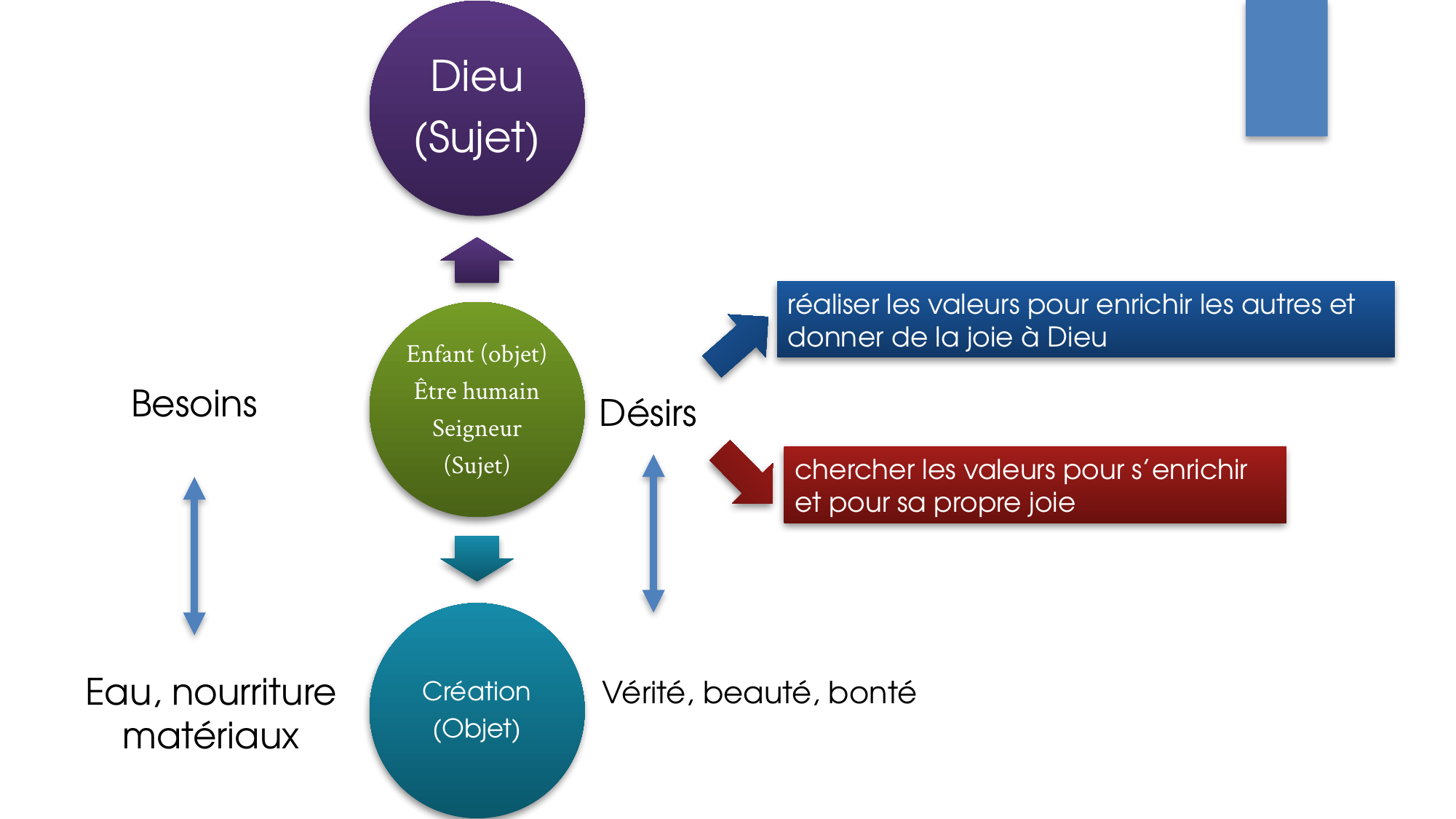

Enfant (objet)
Être humain
Seigneur
(Sujet)

Dieu
(Sujet)

Création
(Objet)
réaliser les valeurs pour enrichir les autres et donner de la joie à Dieu

Besoins
Désirs
chercher les valeurs pour s’enrichir et pour sa propre joie

Eau, nourriture
matériaux
Vérité, beauté, bonté